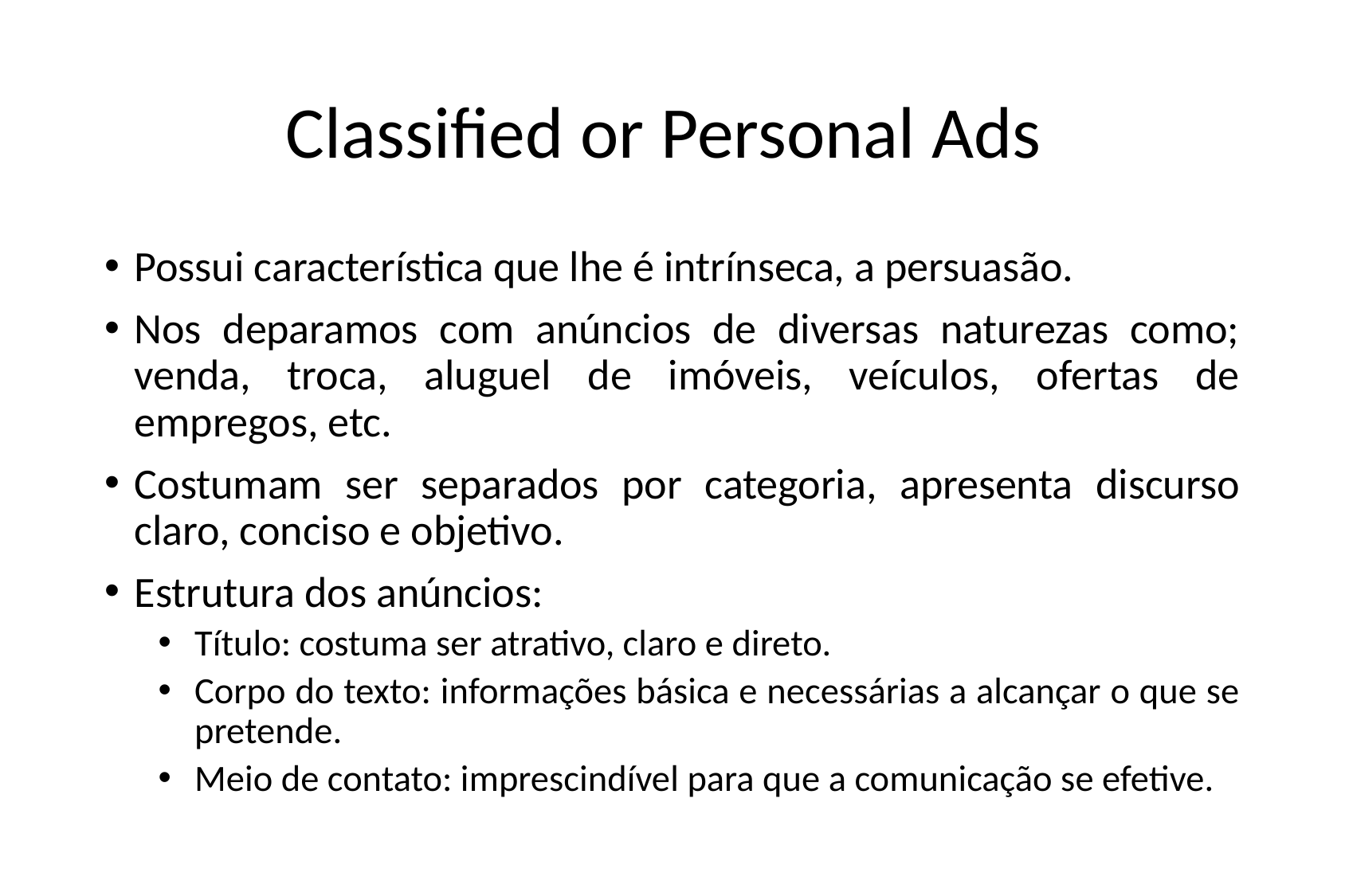

# Classified or Personal Ads
Possui característica que lhe é intrínseca, a persuasão.
Nos deparamos com anúncios de diversas naturezas como; venda, troca, aluguel de imóveis, veículos, ofertas de empregos, etc.
Costumam ser separados por categoria, apresenta discurso claro, conciso e objetivo.
Estrutura dos anúncios:
Título: costuma ser atrativo, claro e direto.
Corpo do texto: informações básica e necessárias a alcançar o que se pretende.
Meio de contato: imprescindível para que a comunicação se efetive.